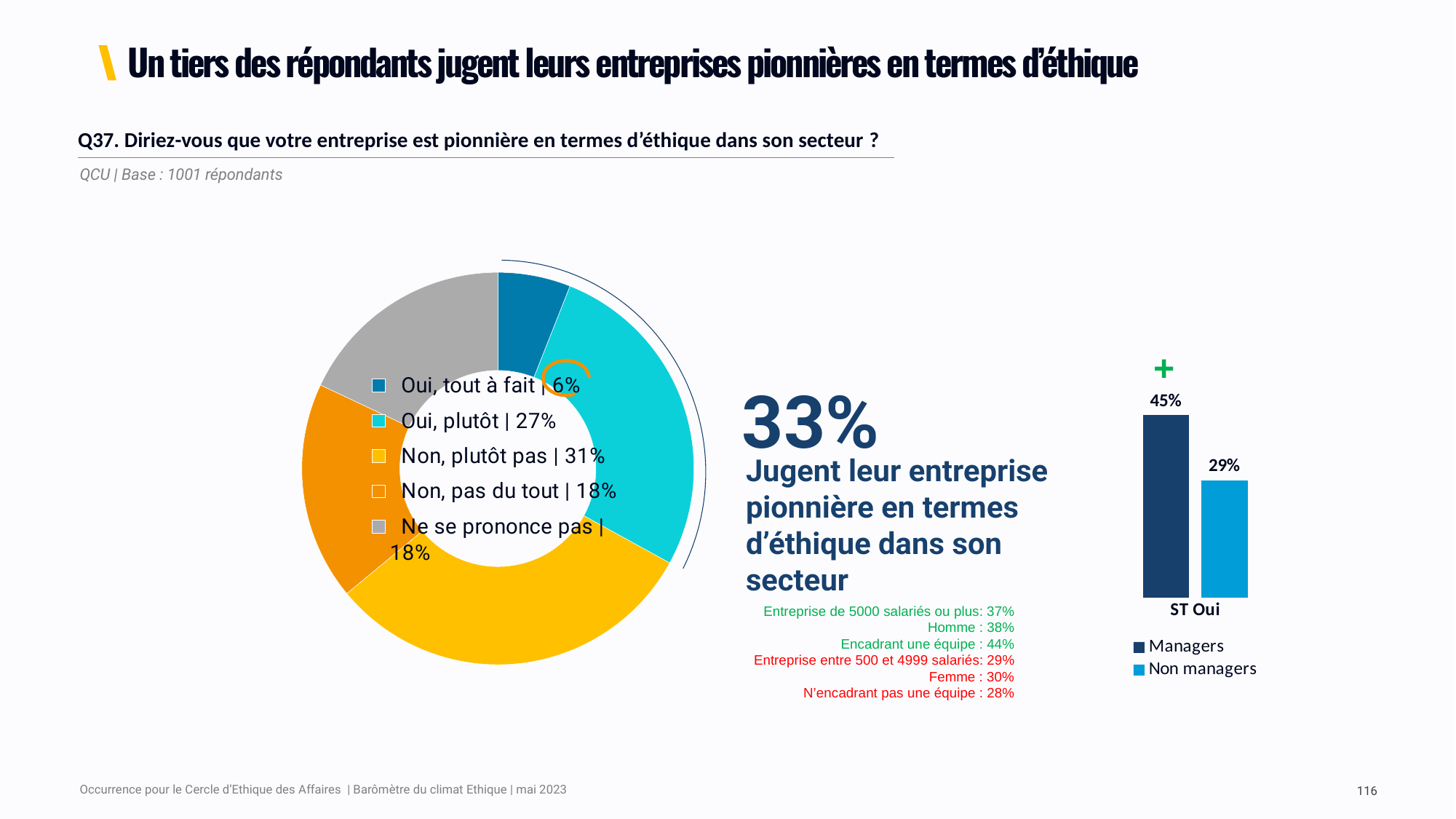

# Un tiers des répondants jugent leurs entreprises pionnières en termes d’éthique
| Q37. Diriez-vous que votre entreprise est pionnière en termes d’éthique dans son secteur ? |
| --- |
QCU | Base : 1001 répondants

### Chart

| Category |  |
|---|---|
|   Oui, tout à fait | 6% | 0.06 |
|   Oui, plutôt | 27% | 0.27 |
|   Non, plutôt pas | 31% | 0.31 |
|   Non, pas du tout | 18% | 0.18 |
|   Ne se prononce pas | 18% | 0.18 |
+

33%

### Chart

| Category | Managers | Non managers |
|---|---|---|
| ST Oui | 0.45 | 0.29 |
Jugent leur entreprise pionnière en termes d’éthique dans son secteur
Entreprise de 5000 salariés ou plus: 37%
Homme : 38%
Encadrant une équipe : 44%
Entreprise entre 500 et 4999 salariés: 29%
Femme : 30%
N’encadrant pas une équipe : 28%

Occurrence pour le Cercle d’Ethique des Affaires  | Barômètre du climat Ethique | mai 2023
116